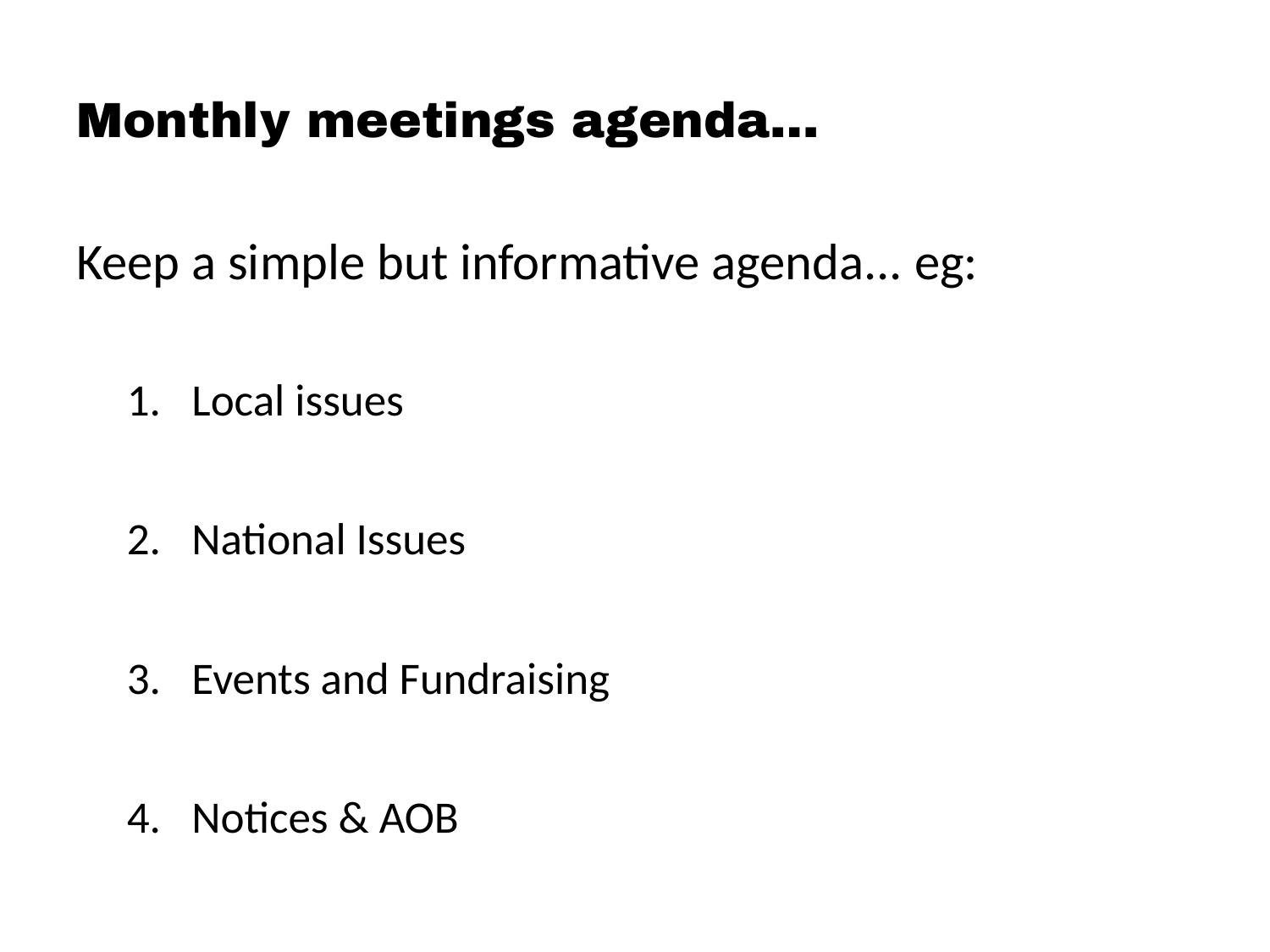

# Monthly meetings agenda…
Keep a simple but informative agenda... eg:

Local issues

National Issues

Events and Fundraising

Notices & AOB